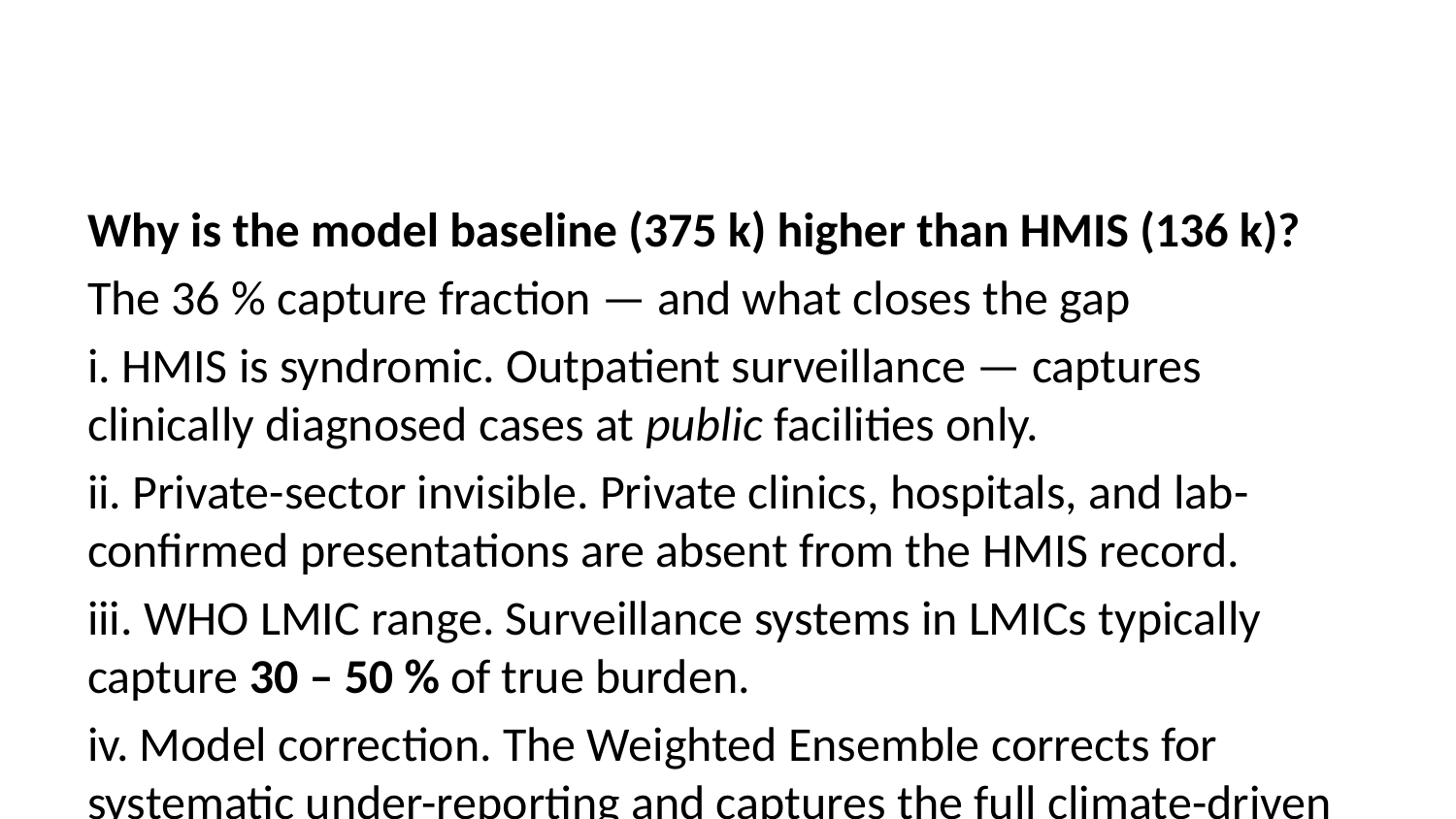

Why is the model baseline (375 k) higher than HMIS (136 k)?
The 36 % capture fraction — and what closes the gap
i. HMIS is syndromic. Outpatient surveillance — captures clinically diagnosed cases at public facilities only.
ii. Private-sector invisible. Private clinics, hospitals, and lab-confirmed presentations are absent from the HMIS record.
iii. WHO LMIC range. Surveillance systems in LMICs typically capture 30 – 50 % of true burden.
iv. Model correction. The Weighted Ensemble corrects for systematic under-reporting and captures the full climate-driven seasonal amplitude.
136,000 / 375,000 ≈ 36 % — squarely within the WHO LMIC range and consistent with published Nepal-specific adjustment factors.
Sources: (GBD 2023 Causes of Death Collaborators, 2025; Mogasale et al., 2016; World Health Organization, 2023).